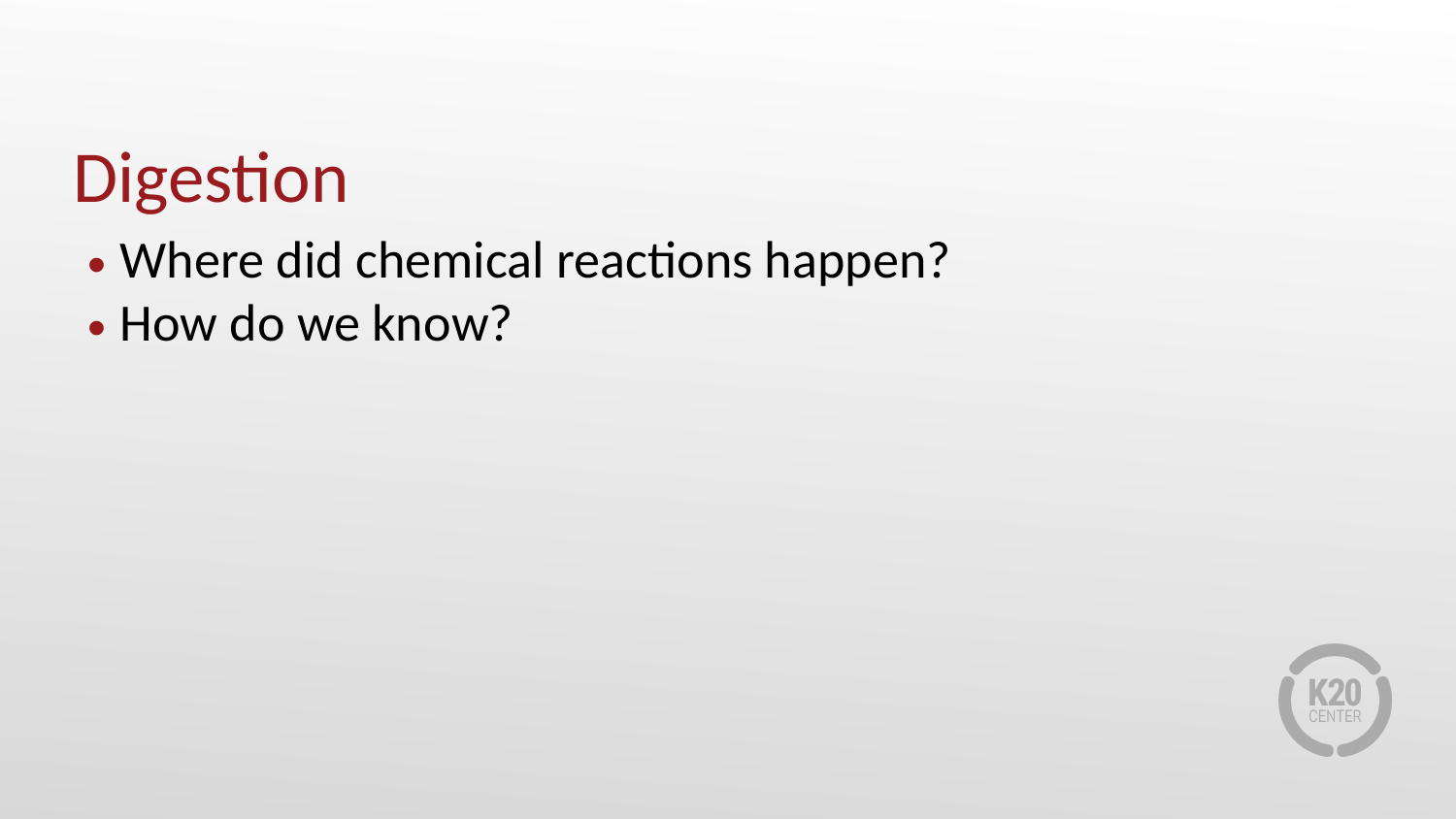

# Digestion
Where did chemical reactions happen?
How do we know?